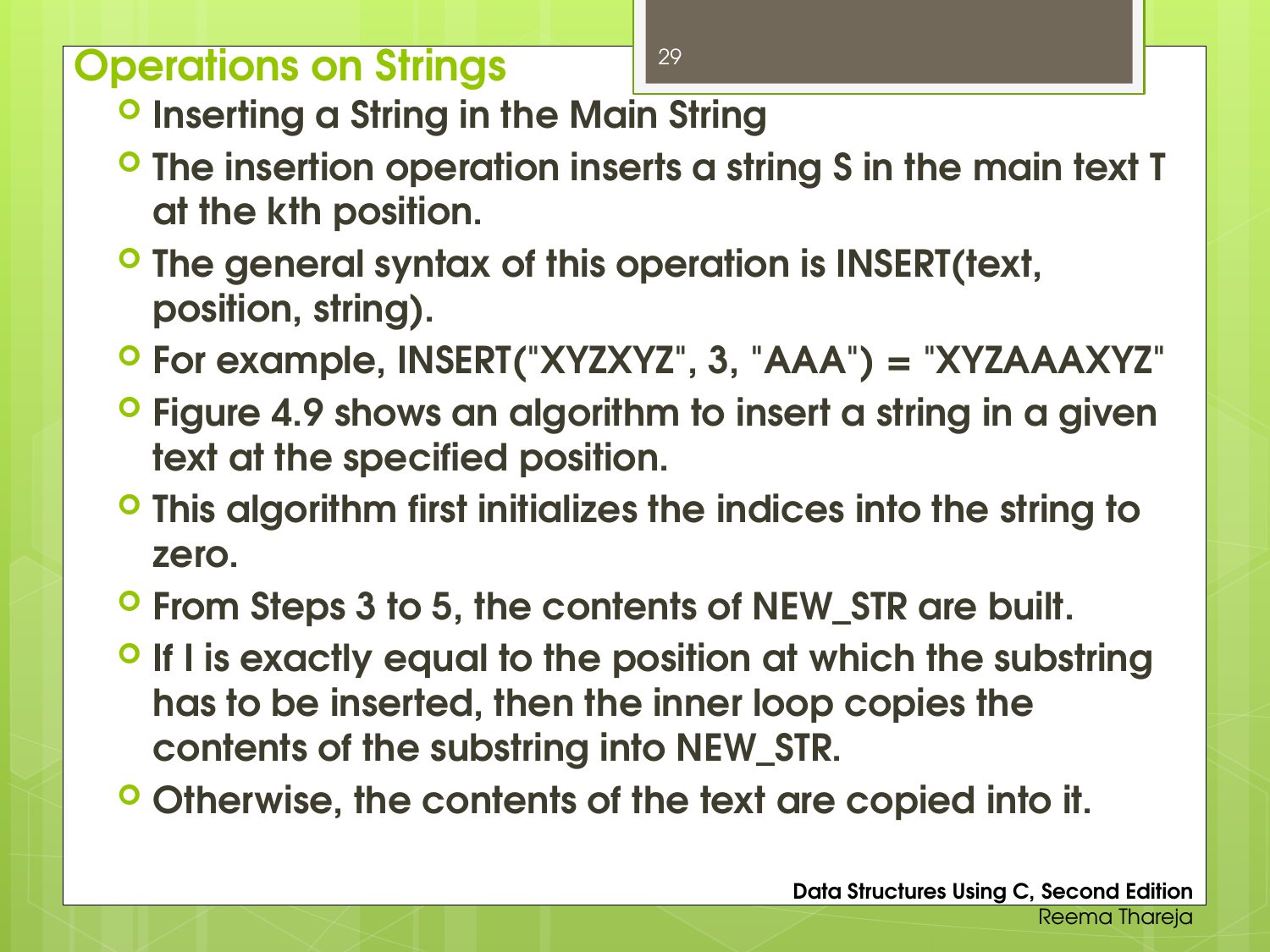

# Operations on Strings
29
Inserting a String in the Main String
The insertion operation inserts a string S in the main text T at the kth position.
The general syntax of this operation is INSERT(text, position, string).
For example, INSERT("XYZXYZ", 3, "AAA") = "XYZAAAXYZ"
Figure 4.9 shows an algorithm to insert a string in a given text at the specified position.
This algorithm first initializes the indices into the string to zero.
From Steps 3 to 5, the contents of NEW_STR are built.
If I is exactly equal to the position at which the substring has to be inserted, then the inner loop copies the contents of the substring into NEW_STR.
Otherwise, the contents of the text are copied into it.
Data Structures Using C, Second Edition
Reema Thareja